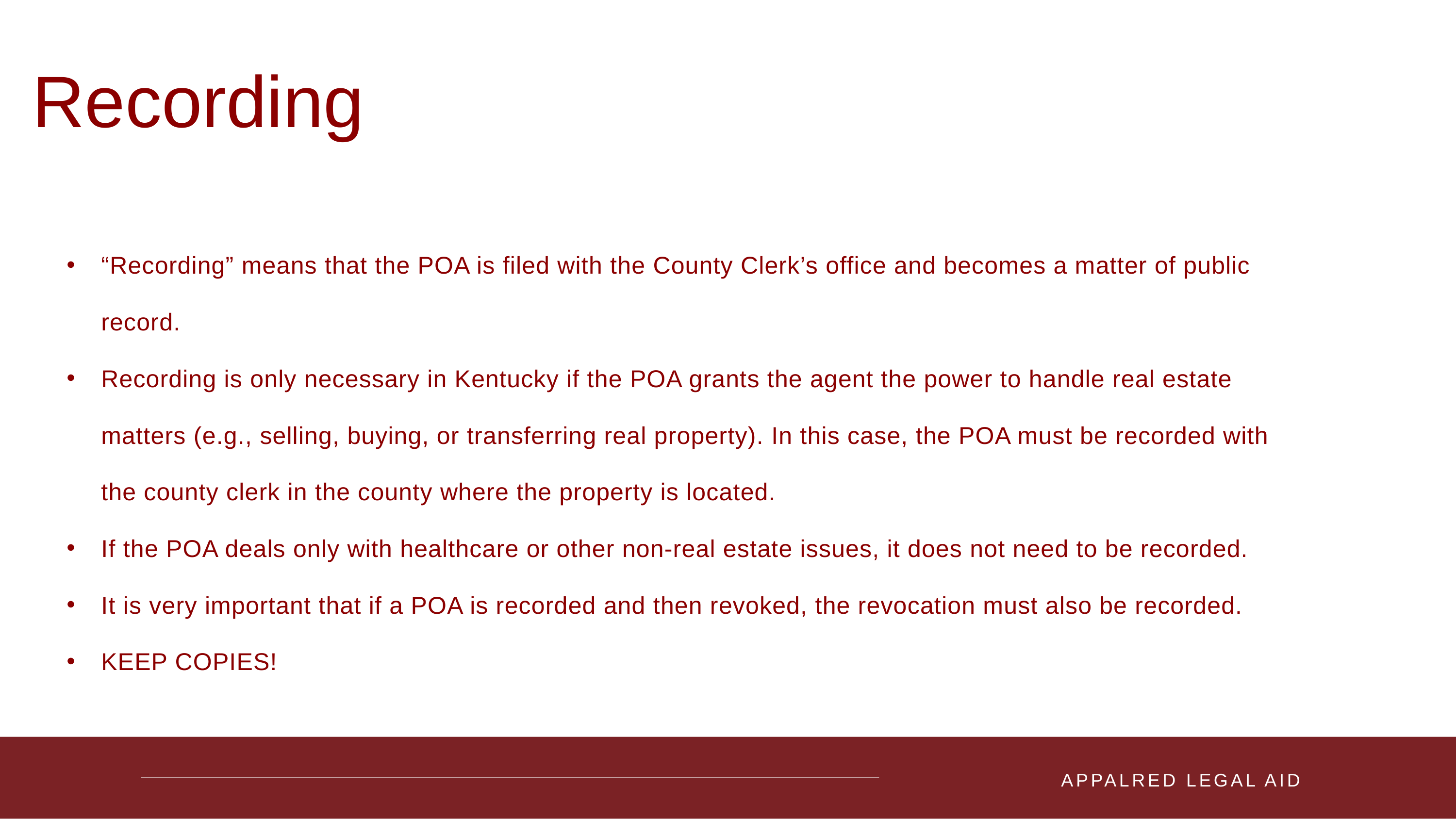

Recording
“Recording” means that the POA is filed with the County Clerk’s office and becomes a matter of public record.
Recording is only necessary in Kentucky if the POA grants the agent the power to handle real estate matters (e.g., selling, buying, or transferring real property). In this case, the POA must be recorded with the county clerk in the county where the property is located.
If the POA deals only with healthcare or other non-real estate issues, it does not need to be recorded.
It is very important that if a POA is recorded and then revoked, the revocation must also be recorded.
KEEP COPIES!

01
APPALRED LEGAL AID